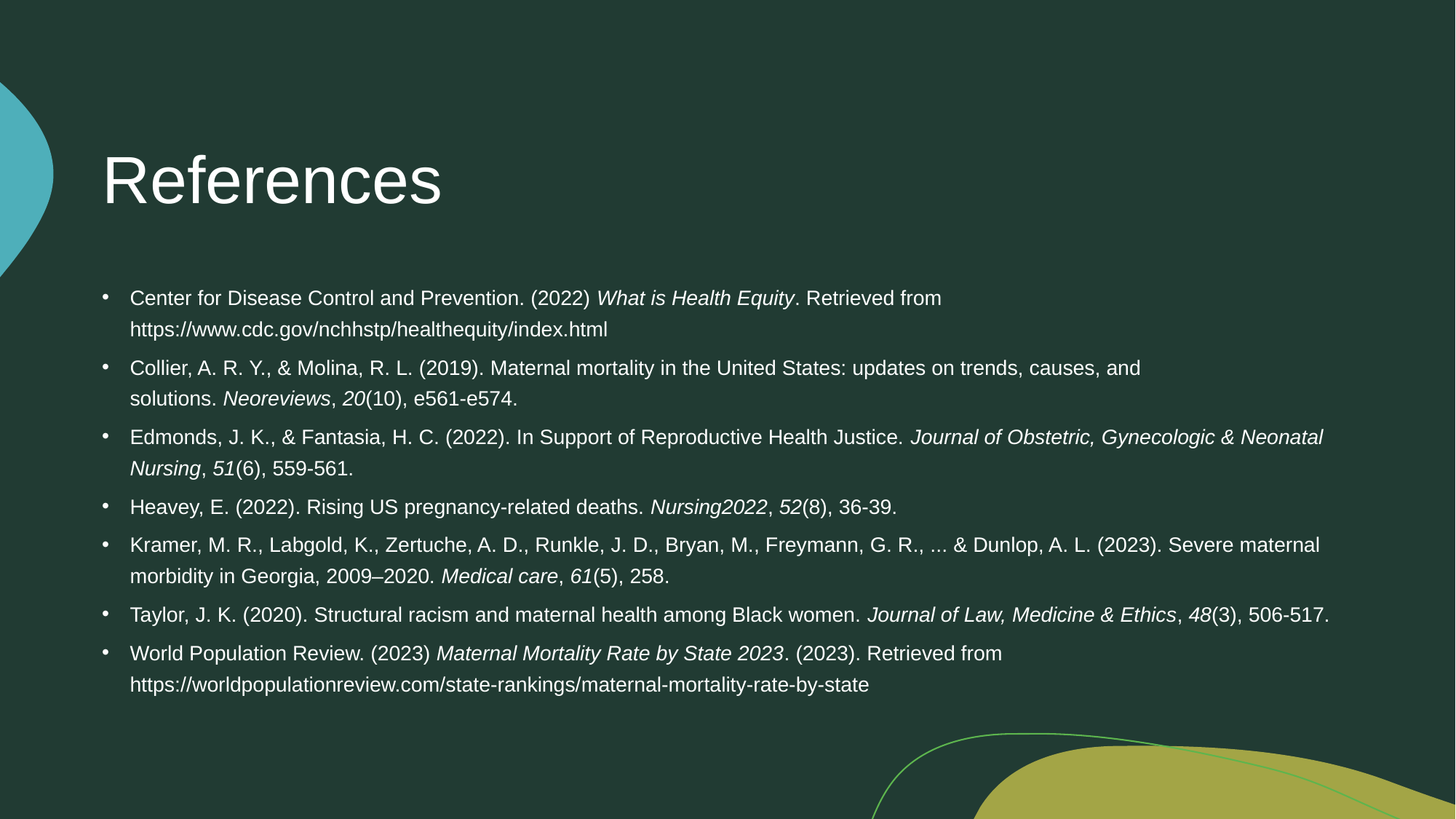

# References
Center for Disease Control and Prevention. (2022) What is Health Equity. Retrieved from https://www.cdc.gov/nchhstp/healthequity/index.html
Collier, A. R. Y., & Molina, R. L. (2019). Maternal mortality in the United States: updates on trends, causes, and solutions. Neoreviews, 20(10), e561-e574.
Edmonds, J. K., & Fantasia, H. C. (2022). In Support of Reproductive Health Justice. Journal of Obstetric, Gynecologic & Neonatal Nursing, 51(6), 559-561.
Heavey, E. (2022). Rising US pregnancy-related deaths. Nursing2022, 52(8), 36-39.
Kramer, M. R., Labgold, K., Zertuche, A. D., Runkle, J. D., Bryan, M., Freymann, G. R., ... & Dunlop, A. L. (2023). Severe maternal morbidity in Georgia, 2009–2020. Medical care, 61(5), 258.
Taylor, J. K. (2020). Structural racism and maternal health among Black women. Journal of Law, Medicine & Ethics, 48(3), 506-517.
World Population Review. (2023) Maternal Mortality Rate by State 2023. (2023). Retrieved from https://worldpopulationreview.com/state-rankings/maternal-mortality-rate-by-state